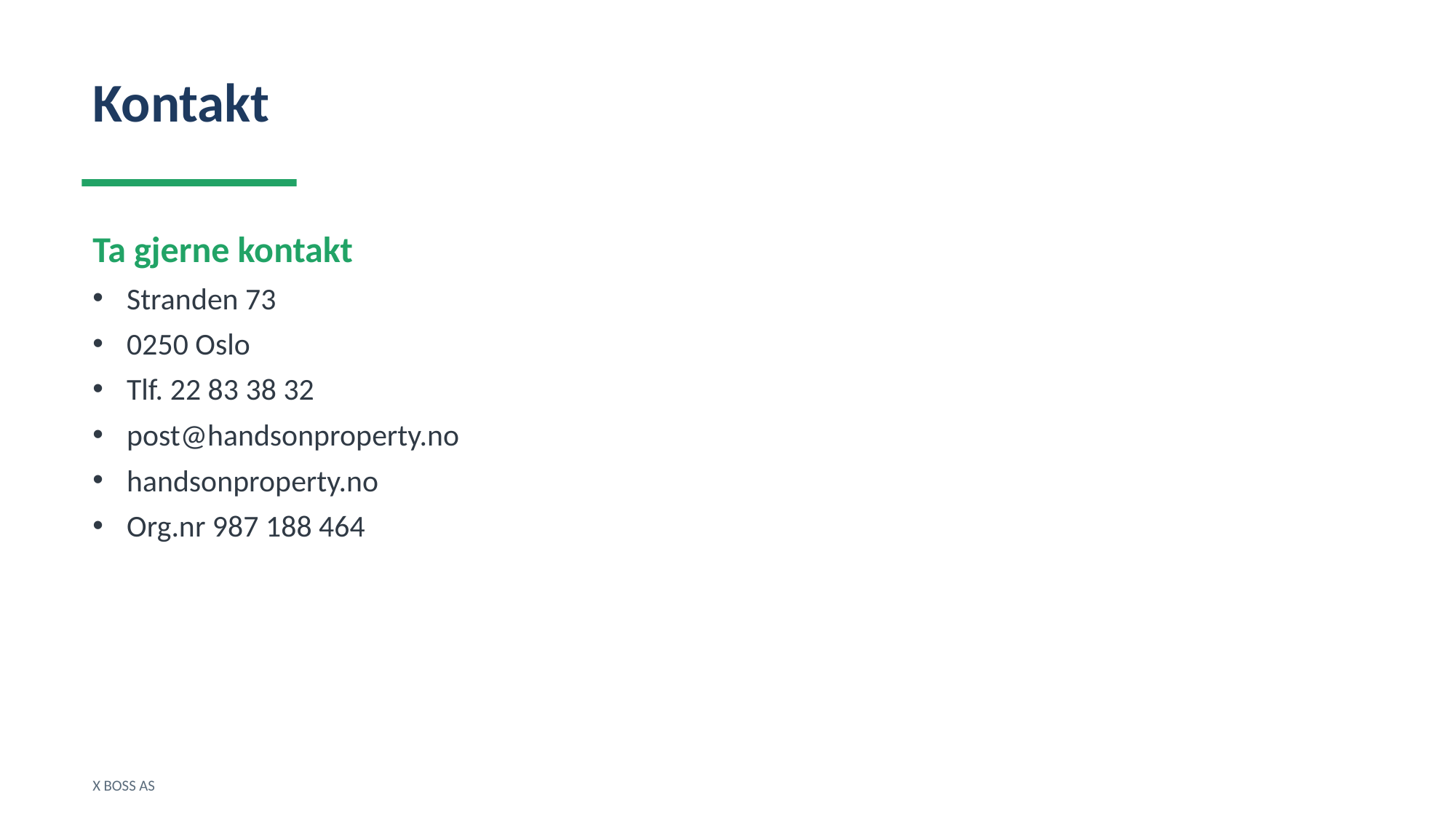

Kontakt

Ta gjerne kontakt
Stranden 73
0250 Oslo
Tlf. 22 83 38 32
post@handsonproperty.no
handsonproperty.no
Org.nr 987 188 464
X BOSS AS